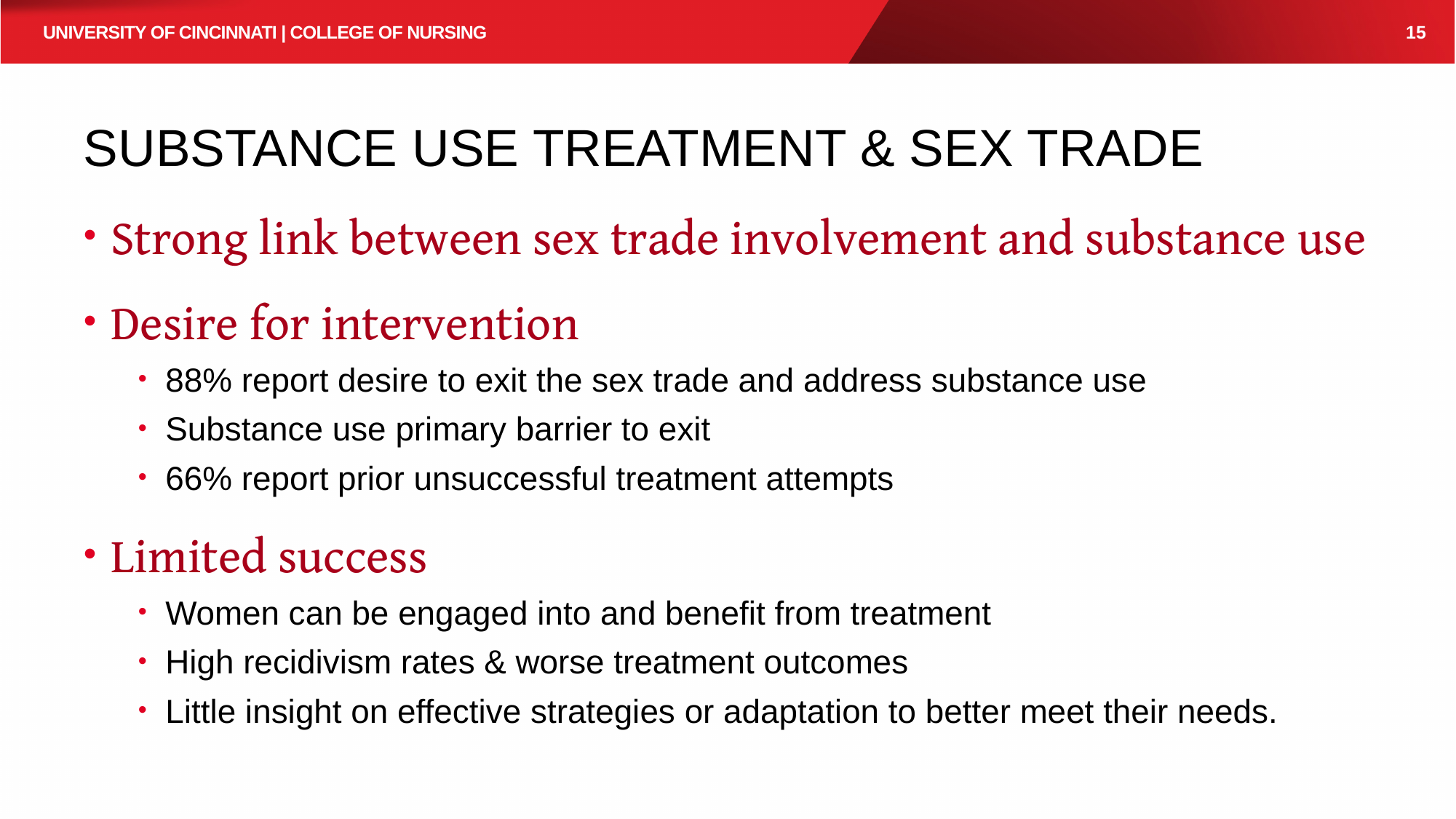

15
# Substance use treatment & sex trade
Strong link between sex trade involvement and substance use
Desire for intervention
88% report desire to exit the sex trade and address substance use
Substance use primary barrier to exit
66% report prior unsuccessful treatment attempts
Limited success
Women can be engaged into and benefit from treatment
High recidivism rates & worse treatment outcomes
Little insight on effective strategies or adaptation to better meet their needs.